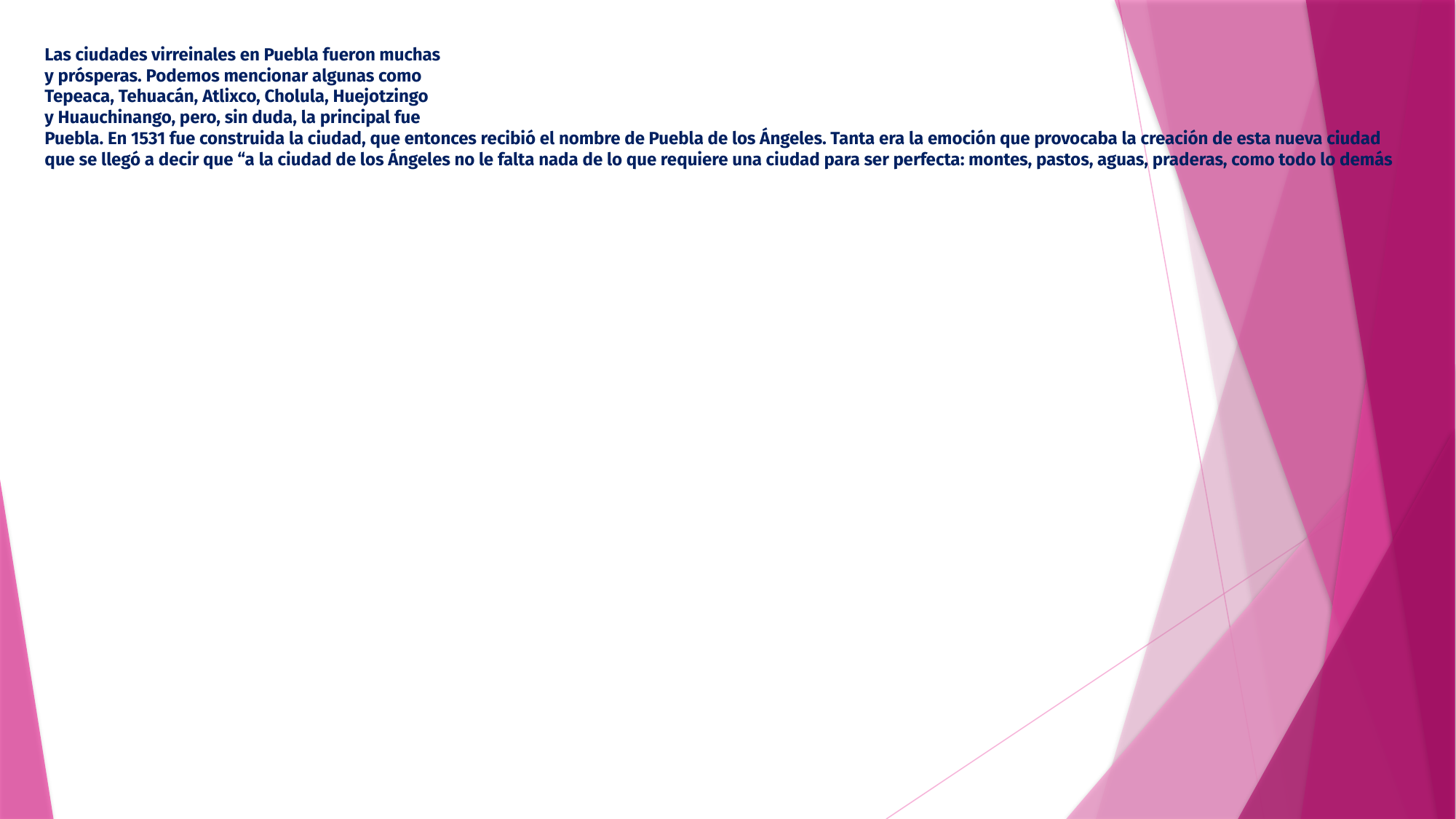

# Las ciudades virreinales en Puebla fueron muchas y prósperas. Podemos mencionar algunas como Tepeaca, Tehuacán, Atlixco, Cholula, Huejotzingo y Huauchinango, pero, sin duda, la principal fue Puebla. En 1531 fue construida la ciudad, que entonces recibió el nombre de Puebla de los Ángeles. Tanta era la emoción que provocaba la creación de esta nueva ciudad que se llegó a decir que “a la ciudad de los Ángeles no le falta nada de lo que requiere una ciudad para ser perfecta: montes, pastos, aguas, praderas, como todo lo demás